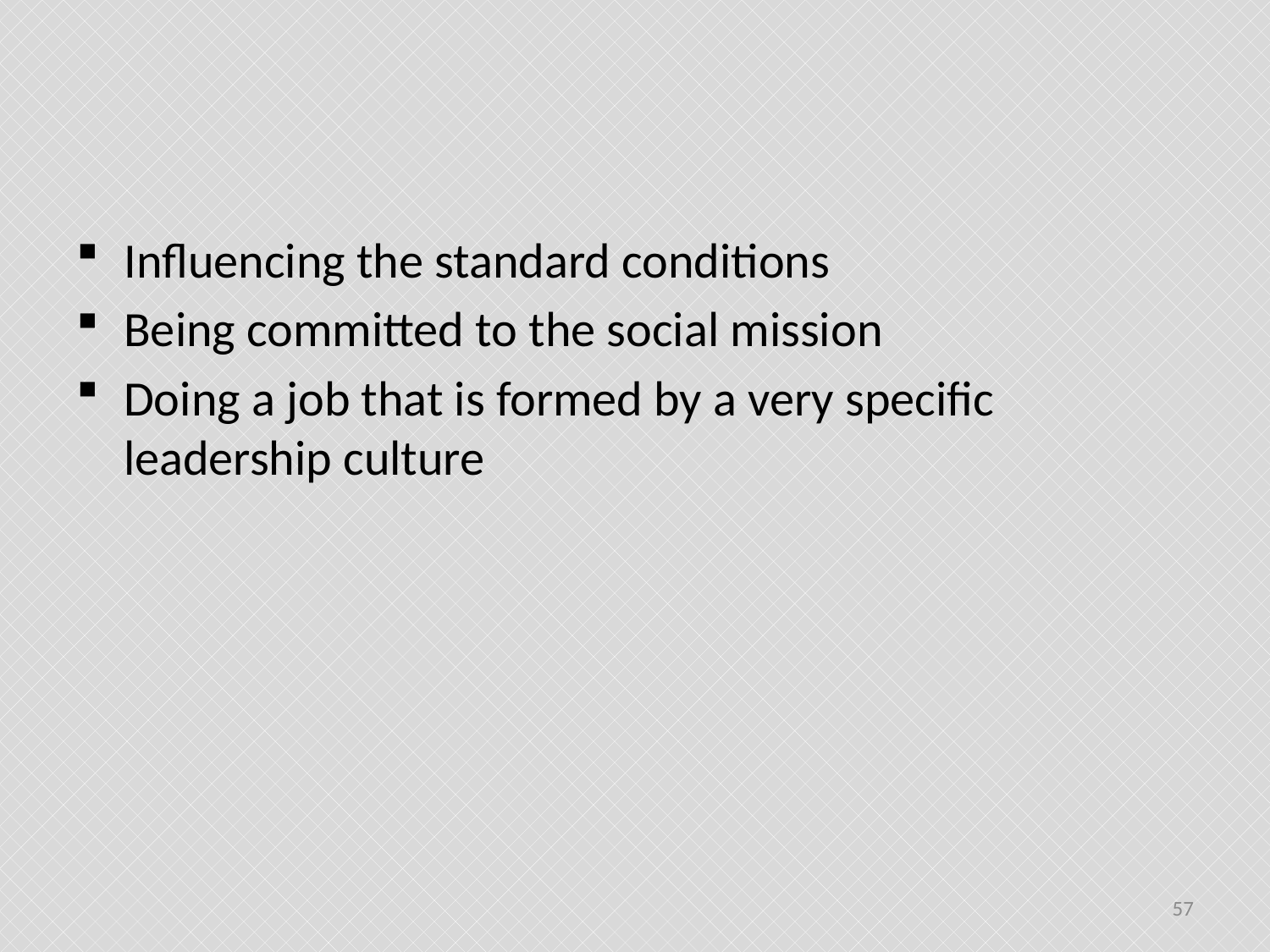

#
Influencing the standard conditions
Being committed to the social mission
Doing a job that is formed by a very specific leadership culture
57